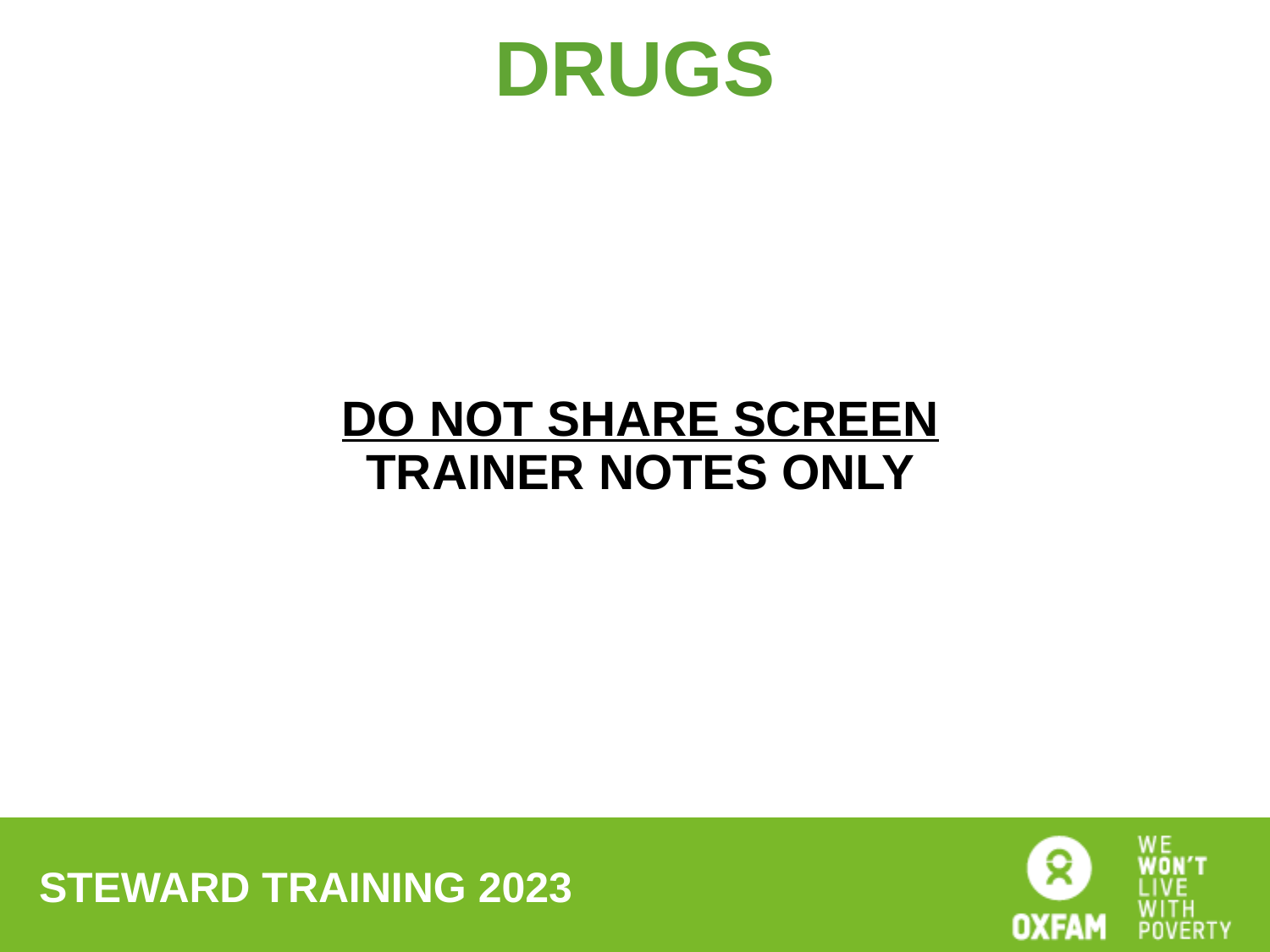

# DRUGS
DO NOT SHARE SCREEN
TRAINER NOTES ONLY